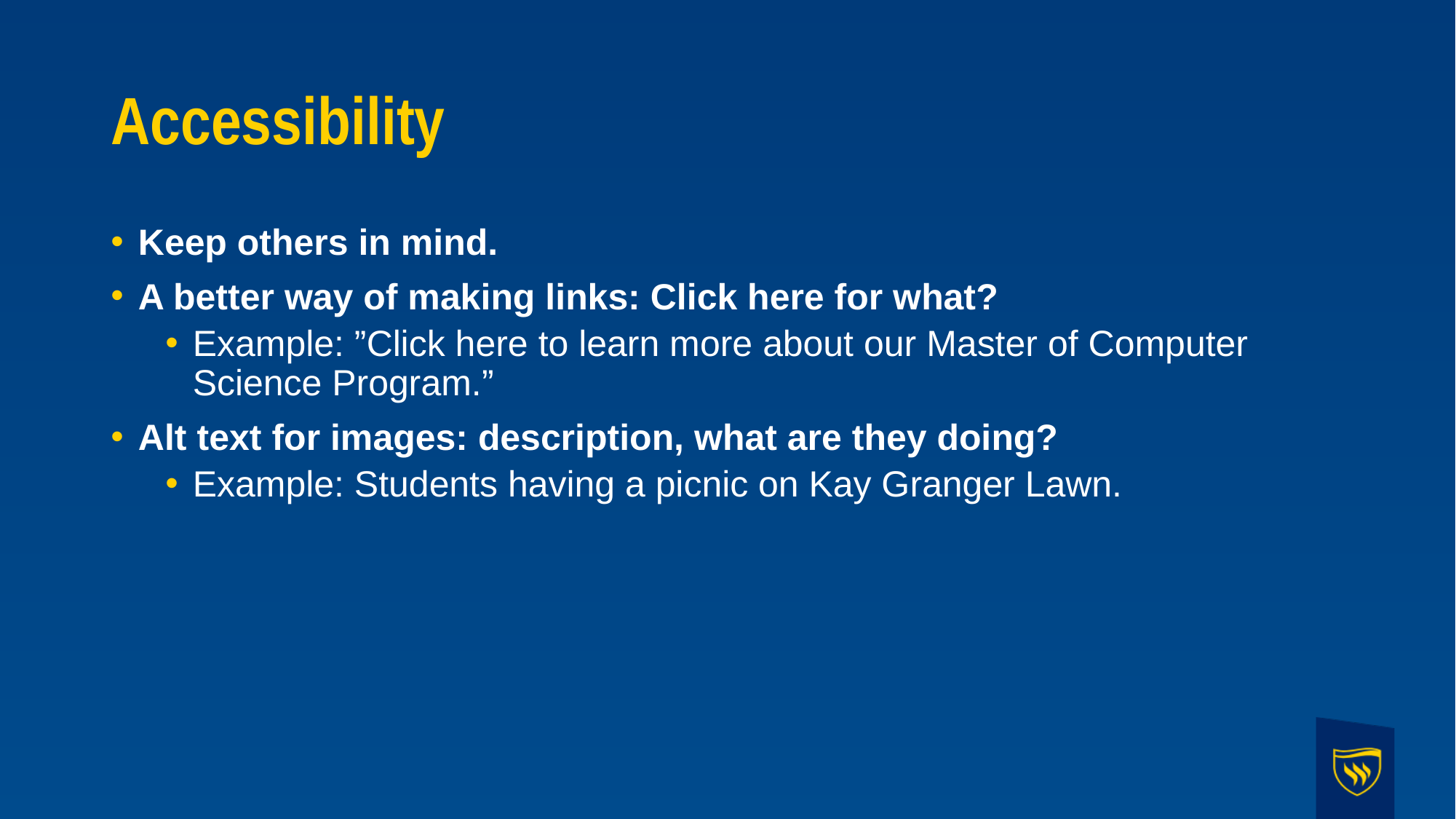

# Accessibility
Keep others in mind.
A better way of making links: Click here for what?
Example: ”Click here to learn more about our Master of Computer Science Program.”
Alt text for images: description, what are they doing?
Example: Students having a picnic on Kay Granger Lawn.